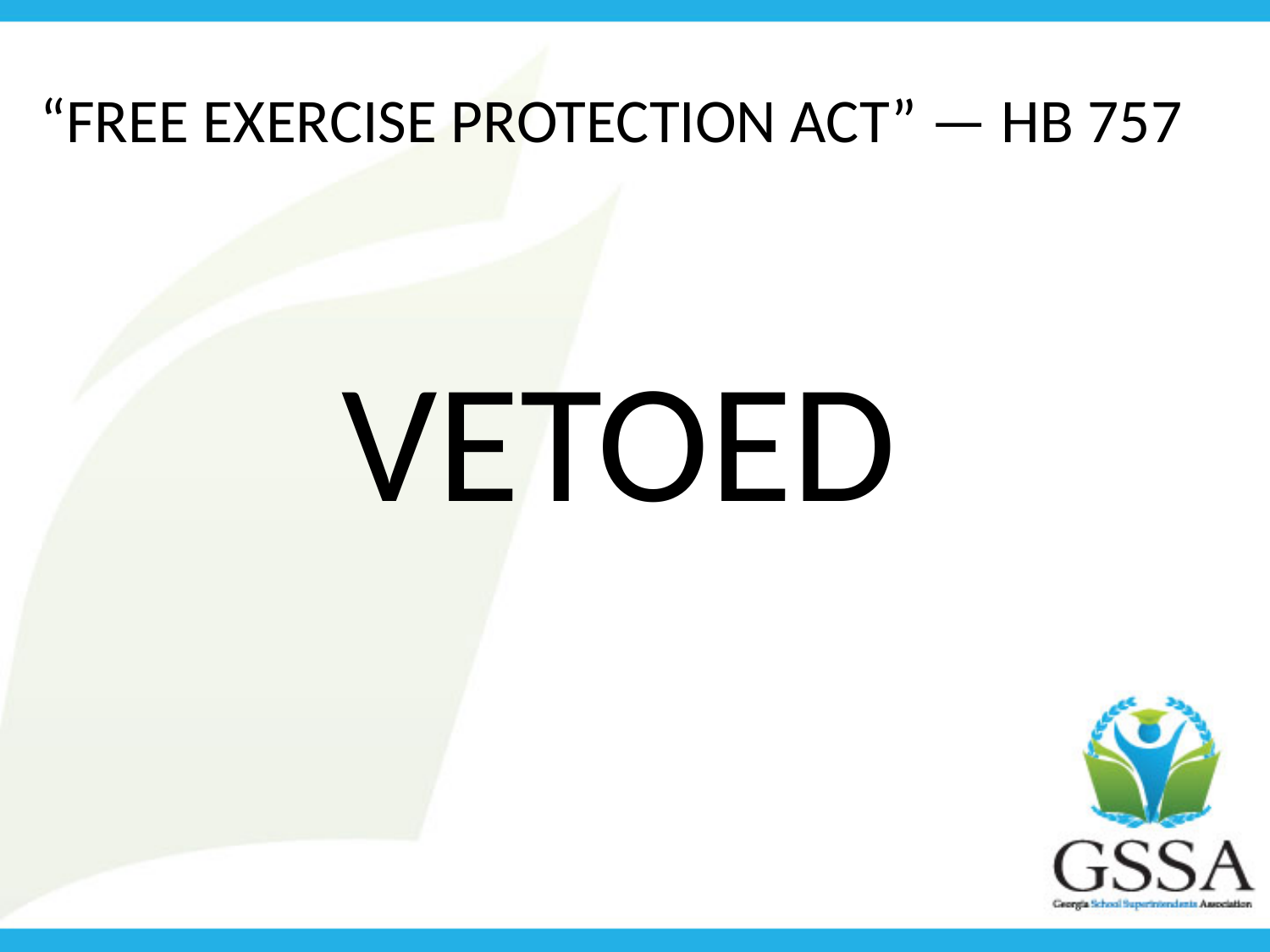

# “Free Exercise Protection Act” — HB 757

VETOED